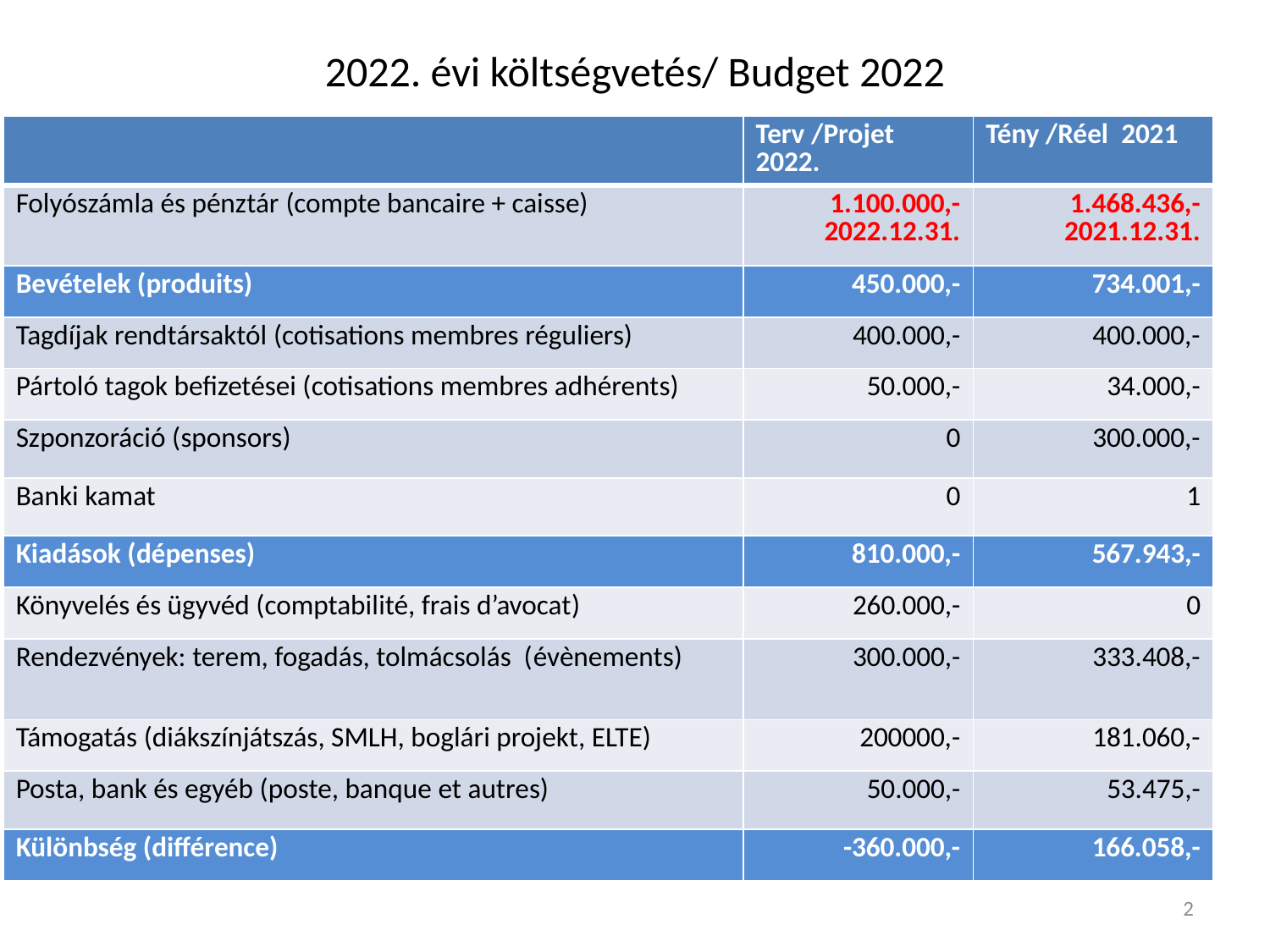

# 2022. évi költségvetés/ Budget 2022
|  | Terv /Projet 2022. | Tény /Réel 2021 |
| --- | --- | --- |
| Folyószámla és pénztár (compte bancaire + caisse) | 1.100.000,- 2022.12.31. | 1.468.436,- 2021.12.31. |
| Bevételek (produits) | 450.000,- | 734.001,- |
| Tagdíjak rendtársaktól (cotisations membres réguliers) | 400.000,- | 400.000,- |
| Pártoló tagok befizetései (cotisations membres adhérents) | 50.000,- | 34.000,- |
| Szponzoráció (sponsors) | 0 | 300.000,- |
| Banki kamat | 0 | 1 |
| Kiadások (dépenses) | 810.000,- | 567.943,- |
| Könyvelés és ügyvéd (comptabilité, frais d’avocat) | 260.000,- | 0 |
| Rendezvények: terem, fogadás, tolmácsolás (évènements) | 300.000,- | 333.408,- |
| Támogatás (diákszínjátszás, SMLH, boglári projekt, ELTE) | 200000,- | 181.060,- |
| Posta, bank és egyéb (poste, banque et autres) | 50.000,- | 53.475,- |
| Különbség (différence) | -360.000,- | 166.058,- |
2